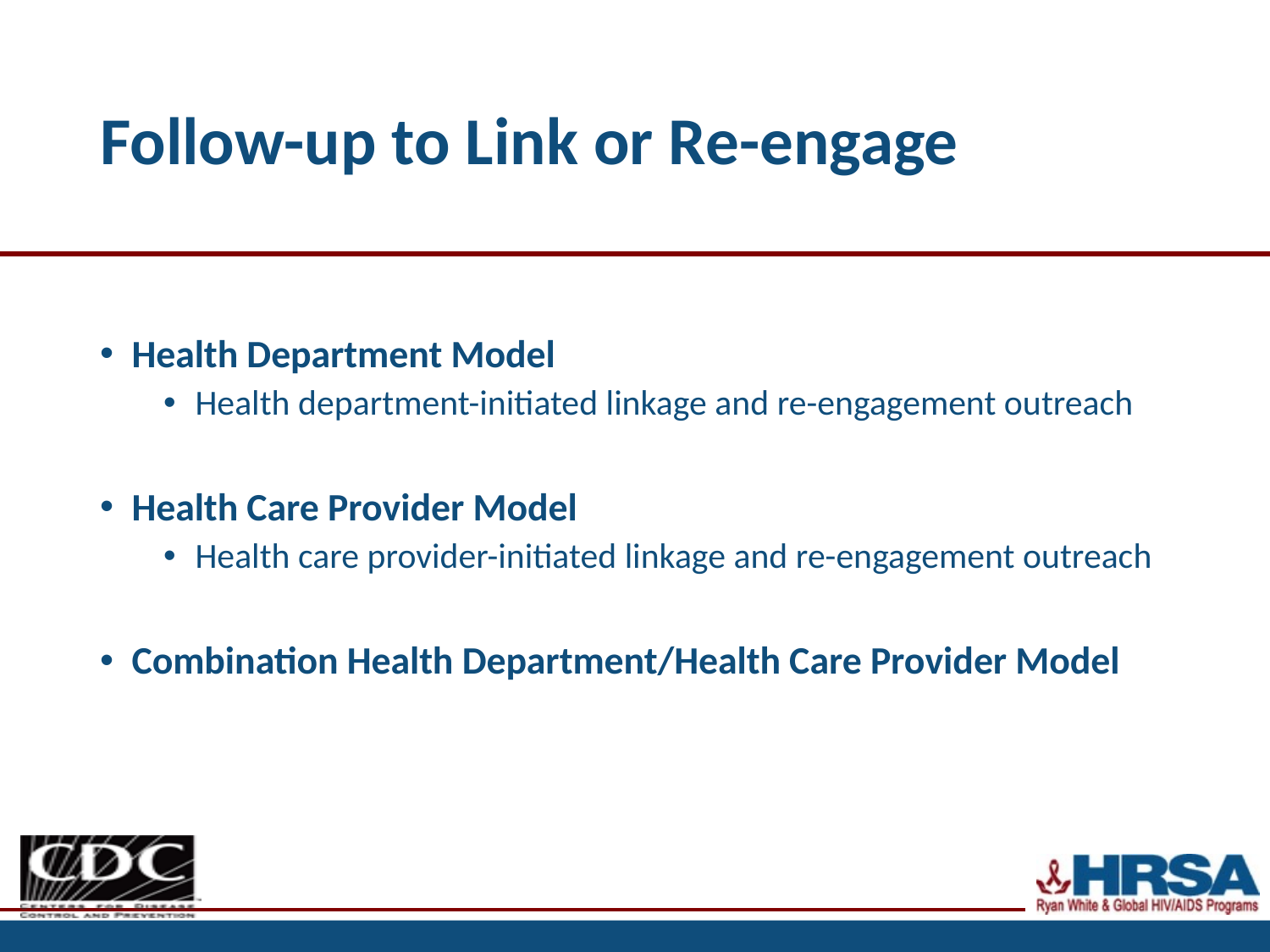

# Follow-up to Link or Re-engage
Health Department Model
Health department-initiated linkage and re-engagement outreach

Health Care Provider Model
Health care provider-initiated linkage and re-engagement outreach

Combination Health Department/Health Care Provider Model